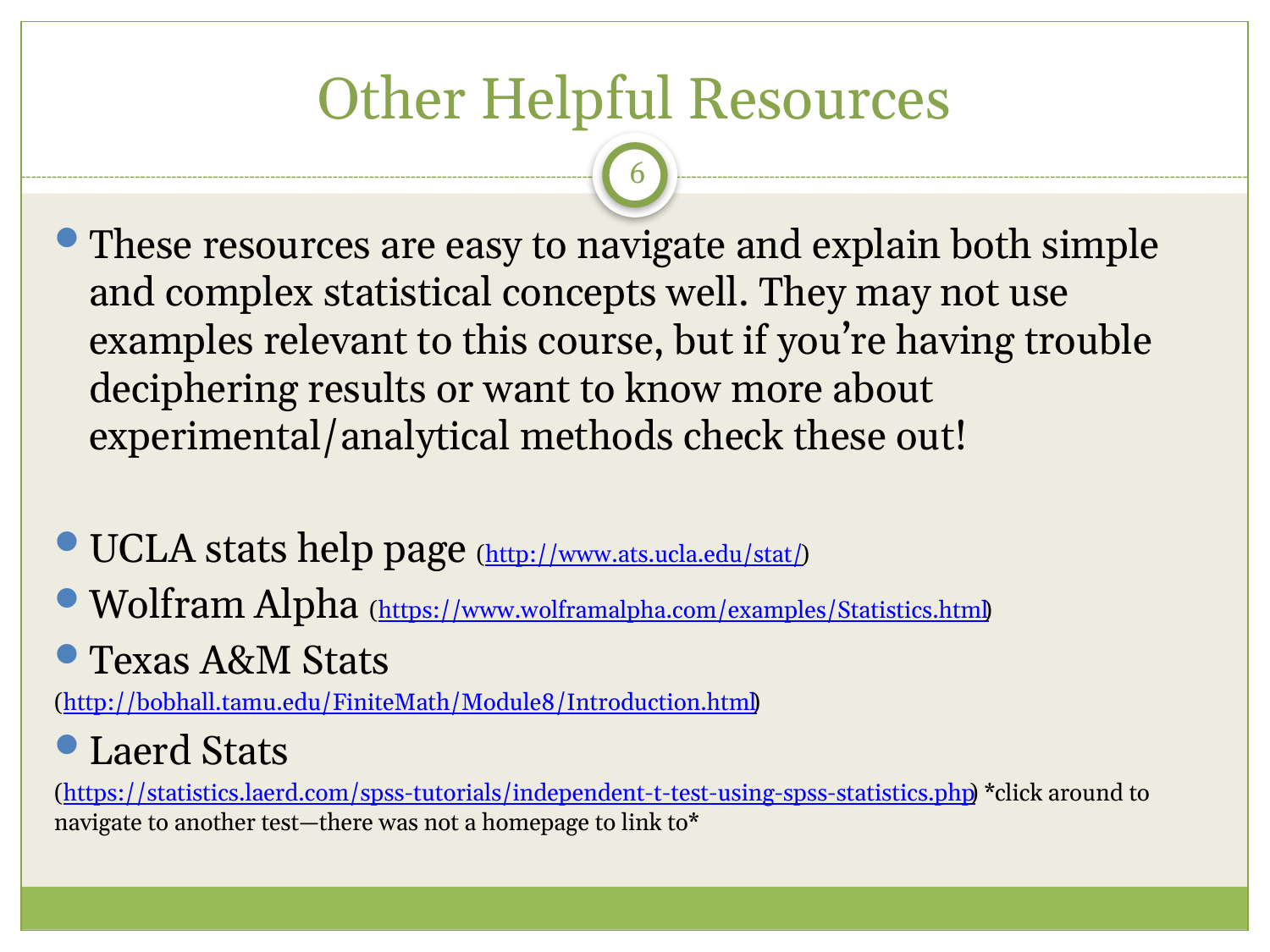

# Other Helpful Resources
6
These resources are easy to navigate and explain both simple and complex statistical concepts well. They may not use examples relevant to this course, but if you’re having trouble deciphering results or want to know more about experimental/analytical methods check these out!

UCLA stats help page (http://www.ats.ucla.edu/stat/)
Wolfram Alpha (https://www.wolframalpha.com/examples/Statistics.html)
Texas A&M Stats
(http://bobhall.tamu.edu/FiniteMath/Module8/Introduction.html)
Laerd Stats
(https://statistics.laerd.com/spss-tutorials/independent-t-test-using-spss-statistics.php) *click around to navigate to another test—there was not a homepage to link to*